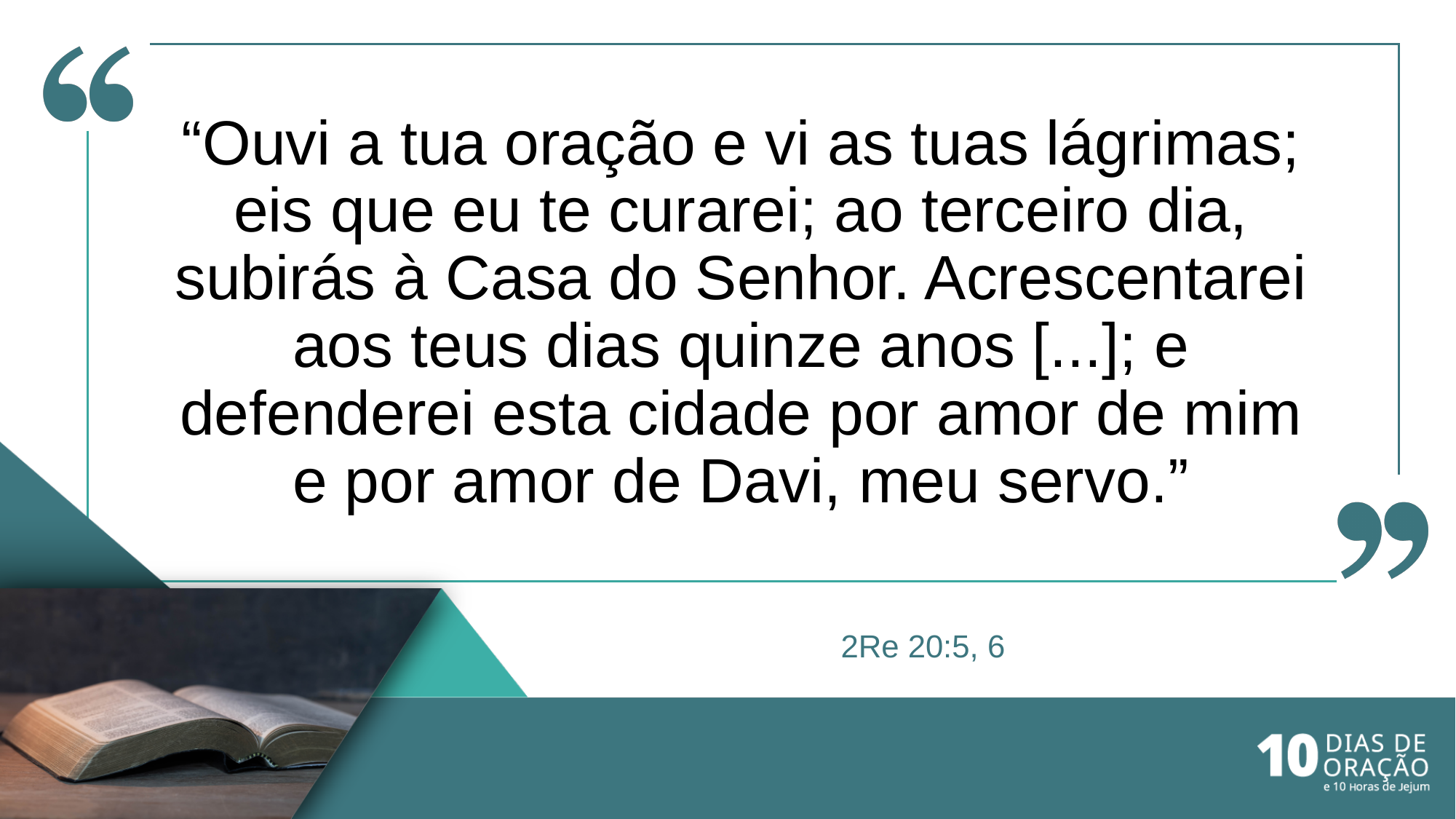

“Ouvi a tua oração e vi as tuas lágrimas; eis que eu te curarei; ao terceiro dia, subirás à Casa do Senhor. Acrescentarei aos teus dias quinze anos [...]; e defenderei esta cidade por amor de mim e por amor de Davi, meu servo.”
# 2Re 20:5, 6